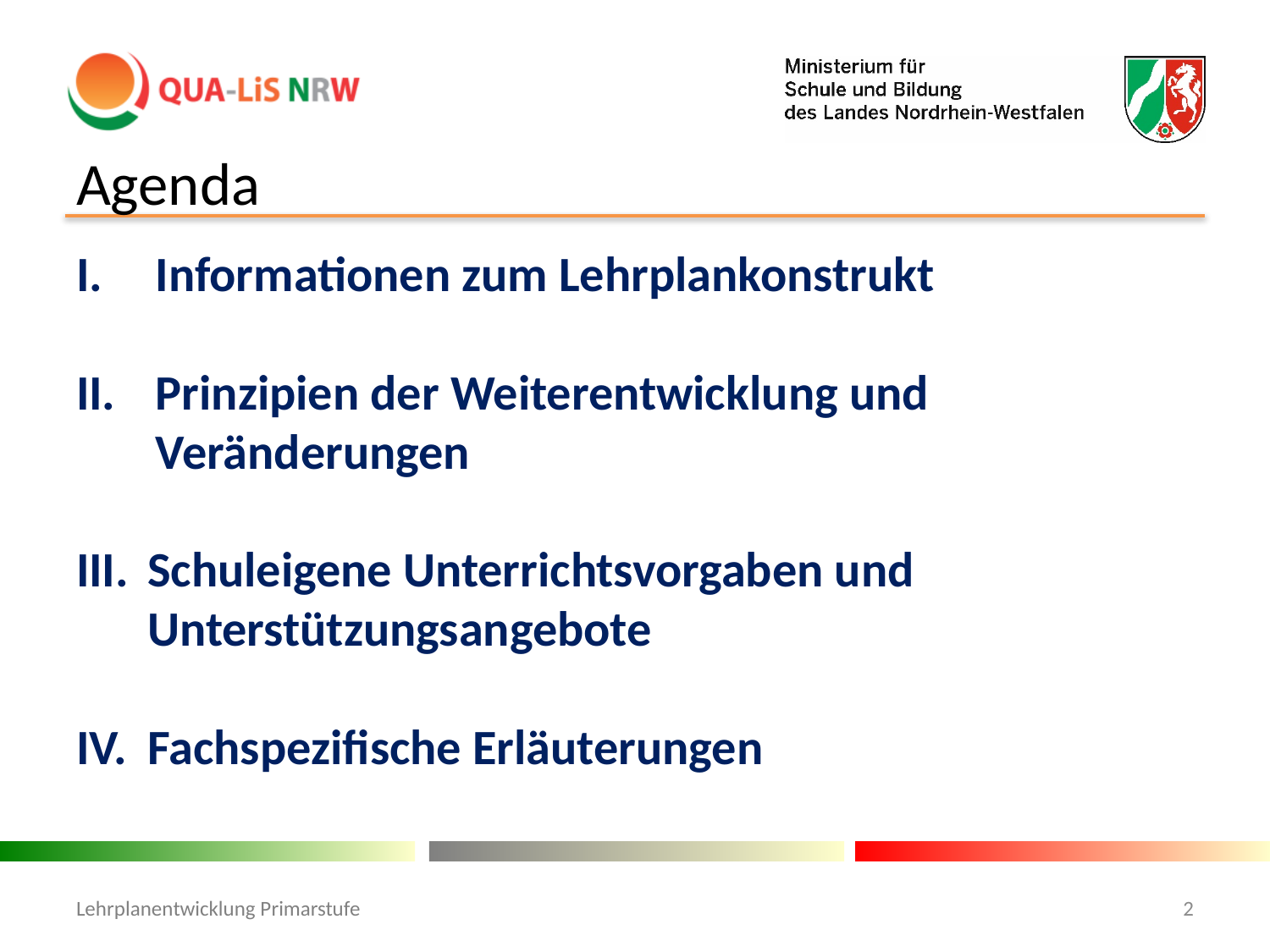

# Agenda
Informationen zum Lehrplankonstrukt

Prinzipien der Weiterentwicklung und Veränderungen

Schuleigene Unterrichtsvorgaben und  Unterstützungsangebote

Fachspezifische Erläuterungen

Lehrplanentwicklung Primarstufe

2